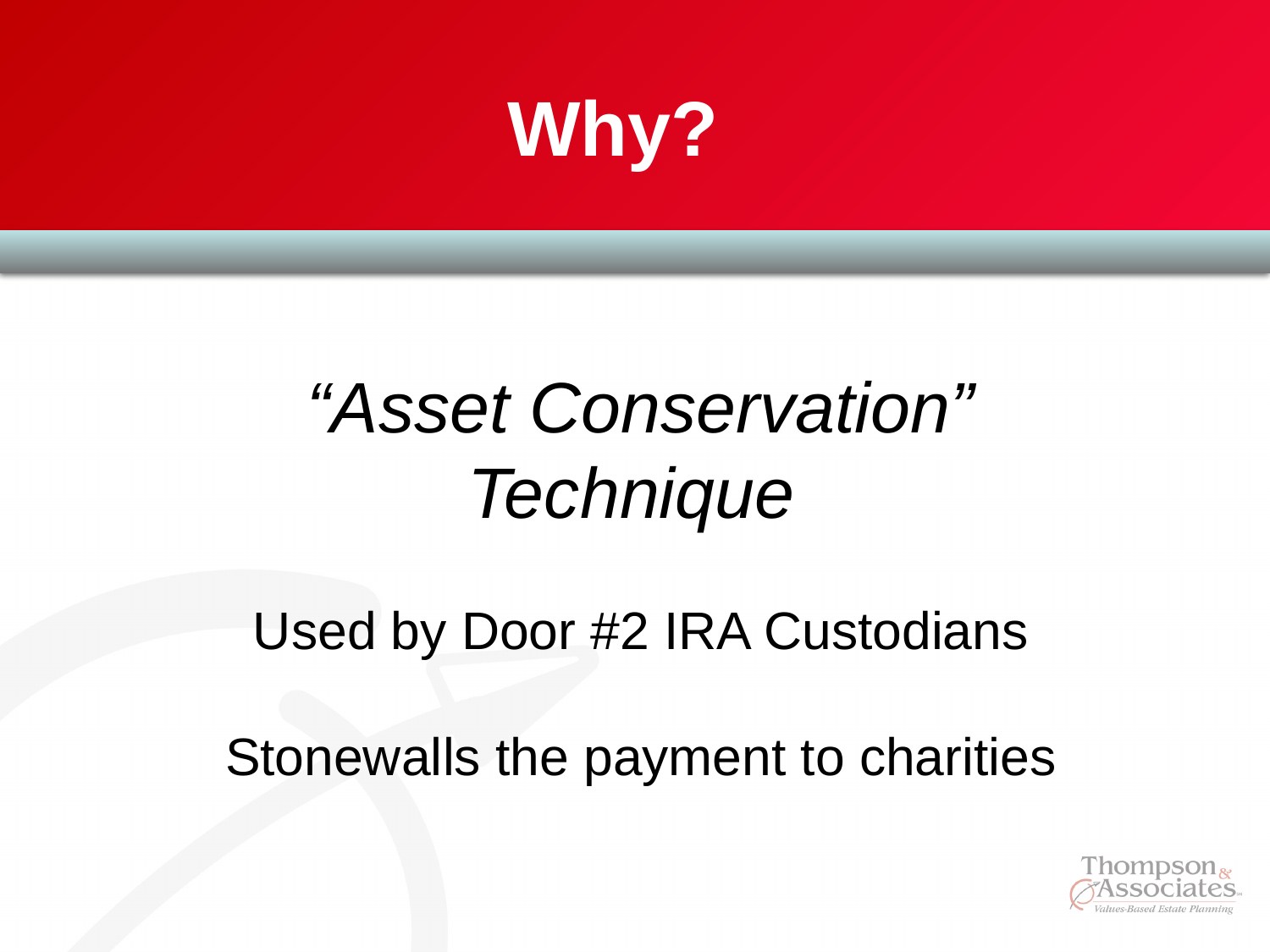

Why?

“Asset Conservation” Technique

Used by Door #2 IRA Custodians

Stonewalls the payment to charities